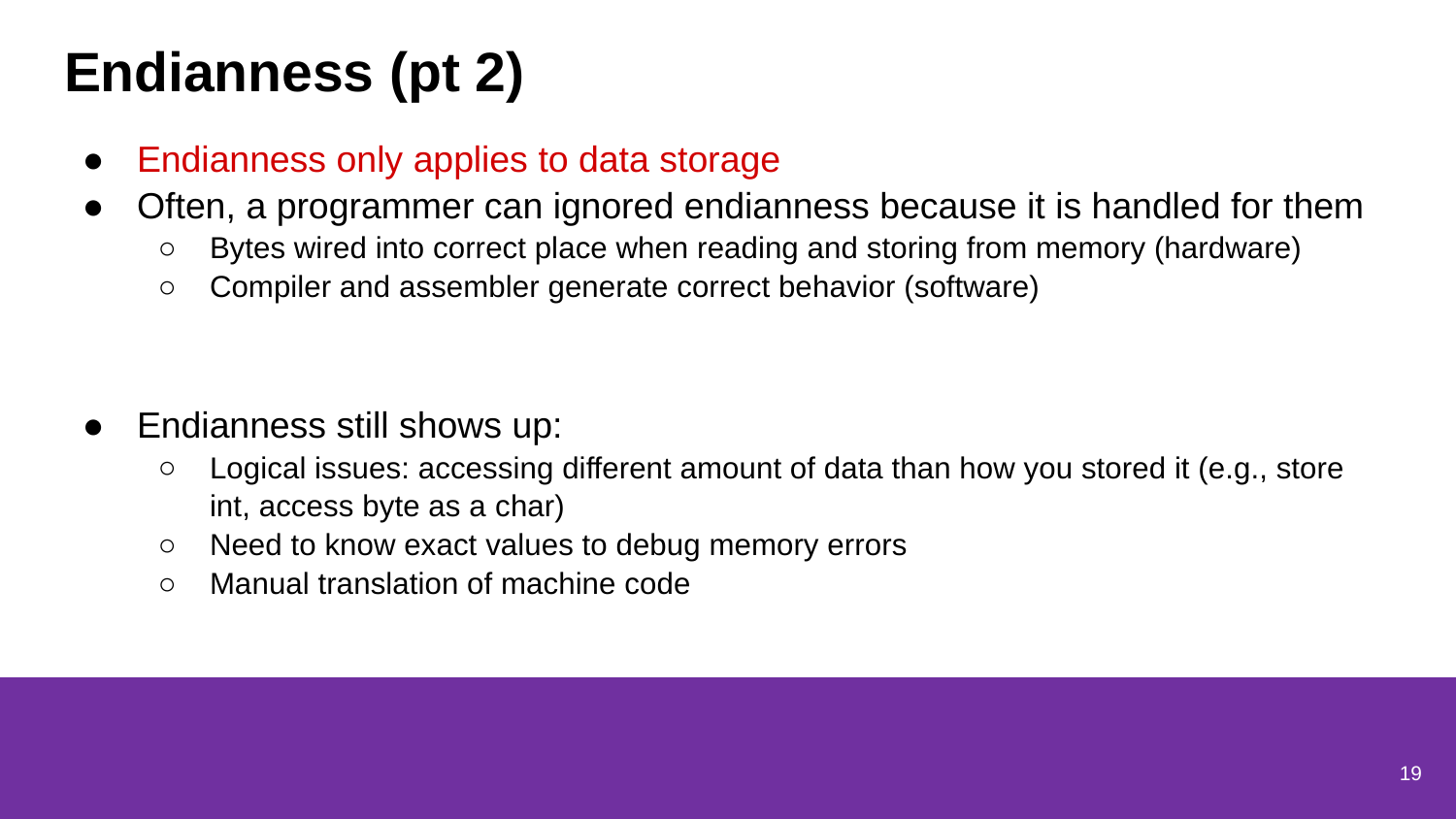

# Endianness (pt 2)
Endianness only applies to data storage
Often, a programmer can ignored endianness because it is handled for them
Bytes wired into correct place when reading and storing from memory (hardware)
Compiler and assembler generate correct behavior (software)

Endianness still shows up:
Logical issues: accessing different amount of data than how you stored it (e.g., store int, access byte as a char)
Need to know exact values to debug memory errors
Manual translation of machine code
19